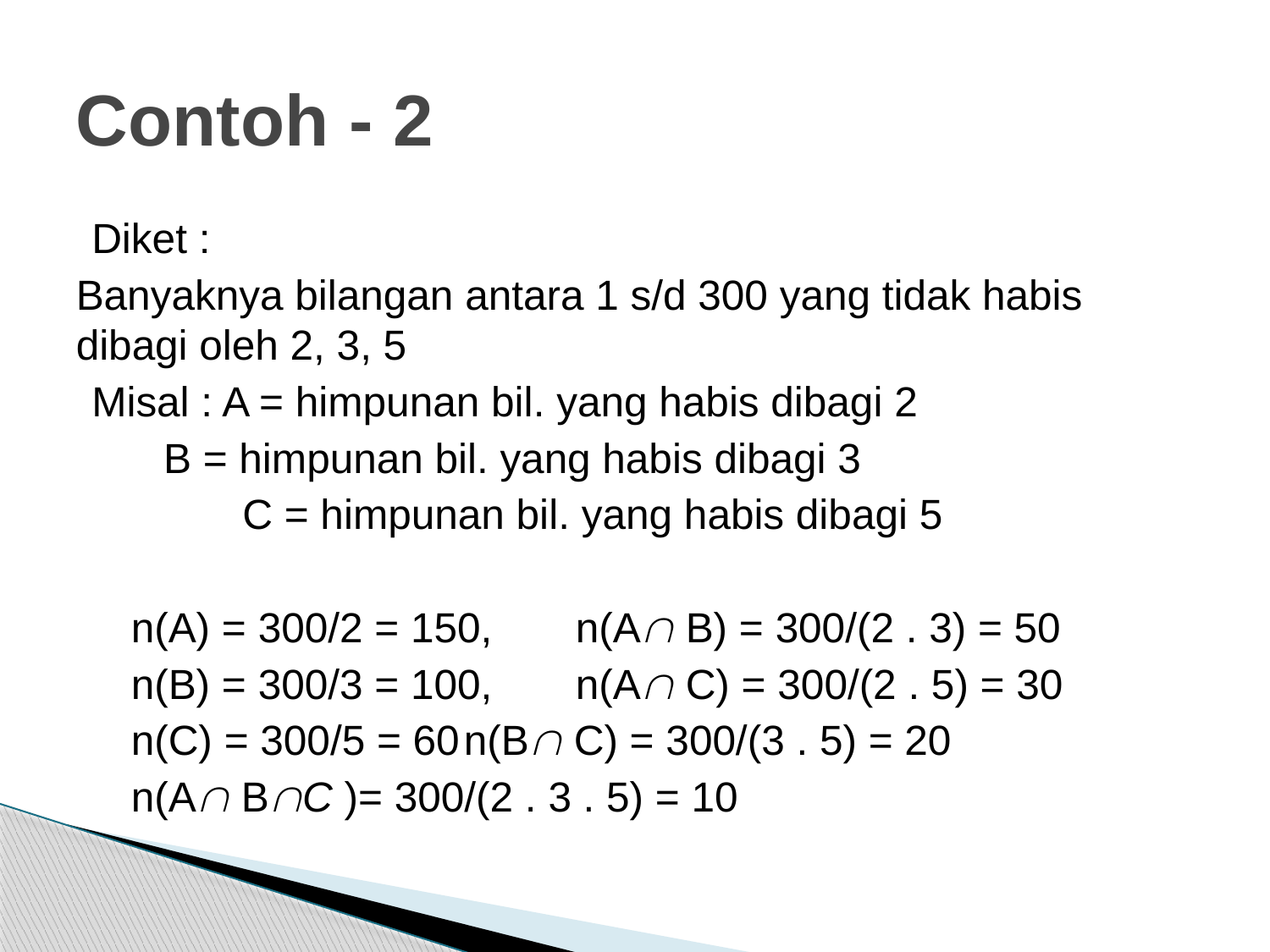

# Contoh - 2
Diket :
Banyaknya bilangan antara 1 s/d 300 yang tidak habis dibagi oleh 2, 3, 5
Misal : A = himpunan bil. yang habis dibagi 2
		   B = himpunan bil. yang habis dibagi 3
	C = himpunan bil. yang habis dibagi 5

n(A) = 300/2 = 150,		n(A∩ B) = 300/(2 . 3) = 50
n(B) = 300/3 = 100,		n(A∩ C) = 300/(2 . 5) = 30
n(C) = 300/5 = 60			n(B∩ C) = 300/(3 . 5) = 20
n(A∩ B∩C )= 300/(2 . 3 . 5) = 10